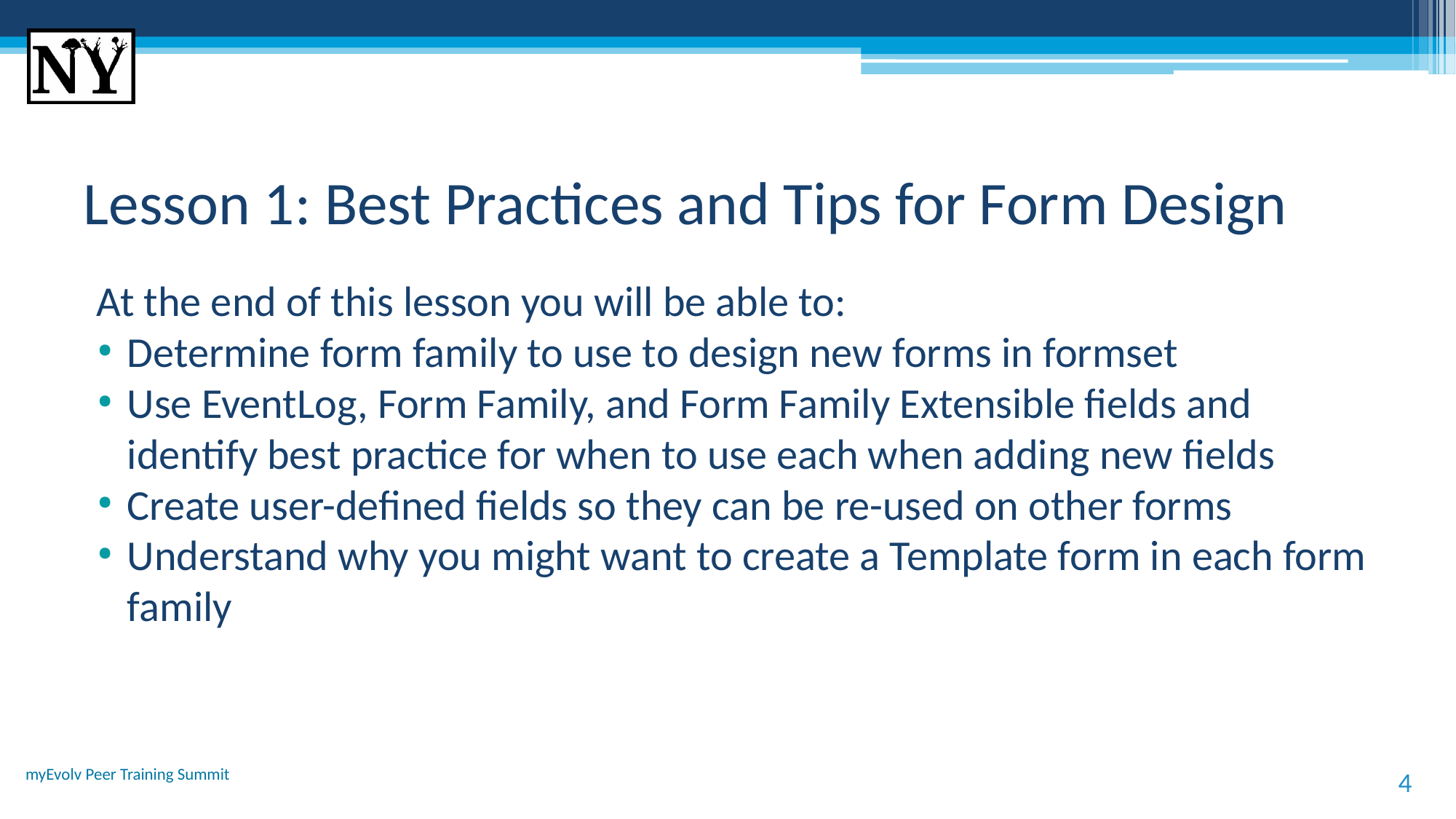

# Lesson 1: Best Practices and Tips for Form Design
At the end of this lesson you will be able to:
Determine form family to use to design new forms in formset
Use EventLog, Form Family, and Form Family Extensible fields and identify best practice for when to use each when adding new fields
Create user-defined fields so they can be re-used on other forms
Understand why you might want to create a Template form in each form family

myEvolv Peer Training Summit
4